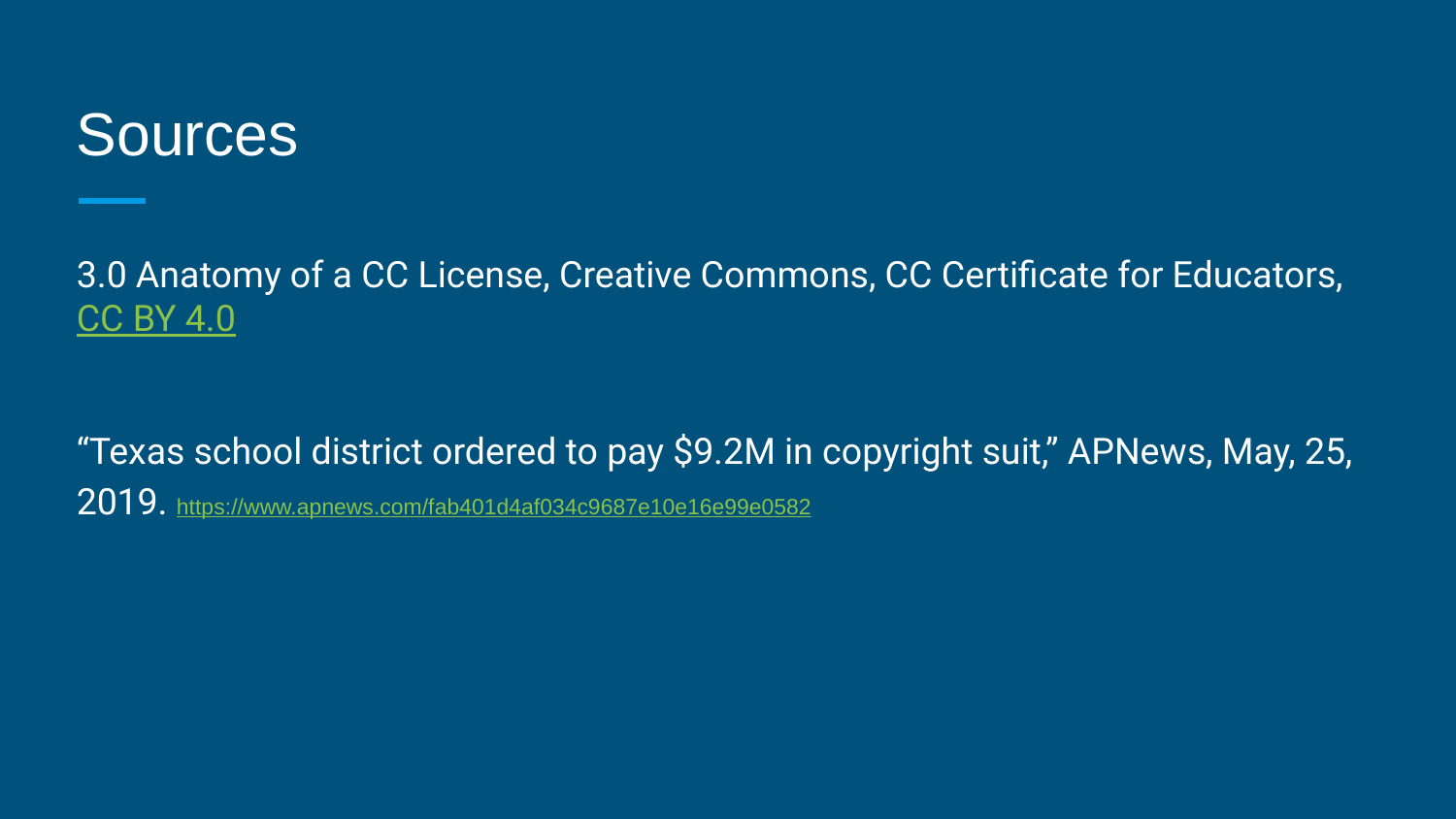

# Sources
3.0 Anatomy of a CC License, Creative Commons, CC Certificate for Educators, CC BY 4.0

“Texas school district ordered to pay $9.2M in copyright suit,” APNews, May, 25, 2019. https://www.apnews.com/fab401d4af034c9687e10e16e99e0582